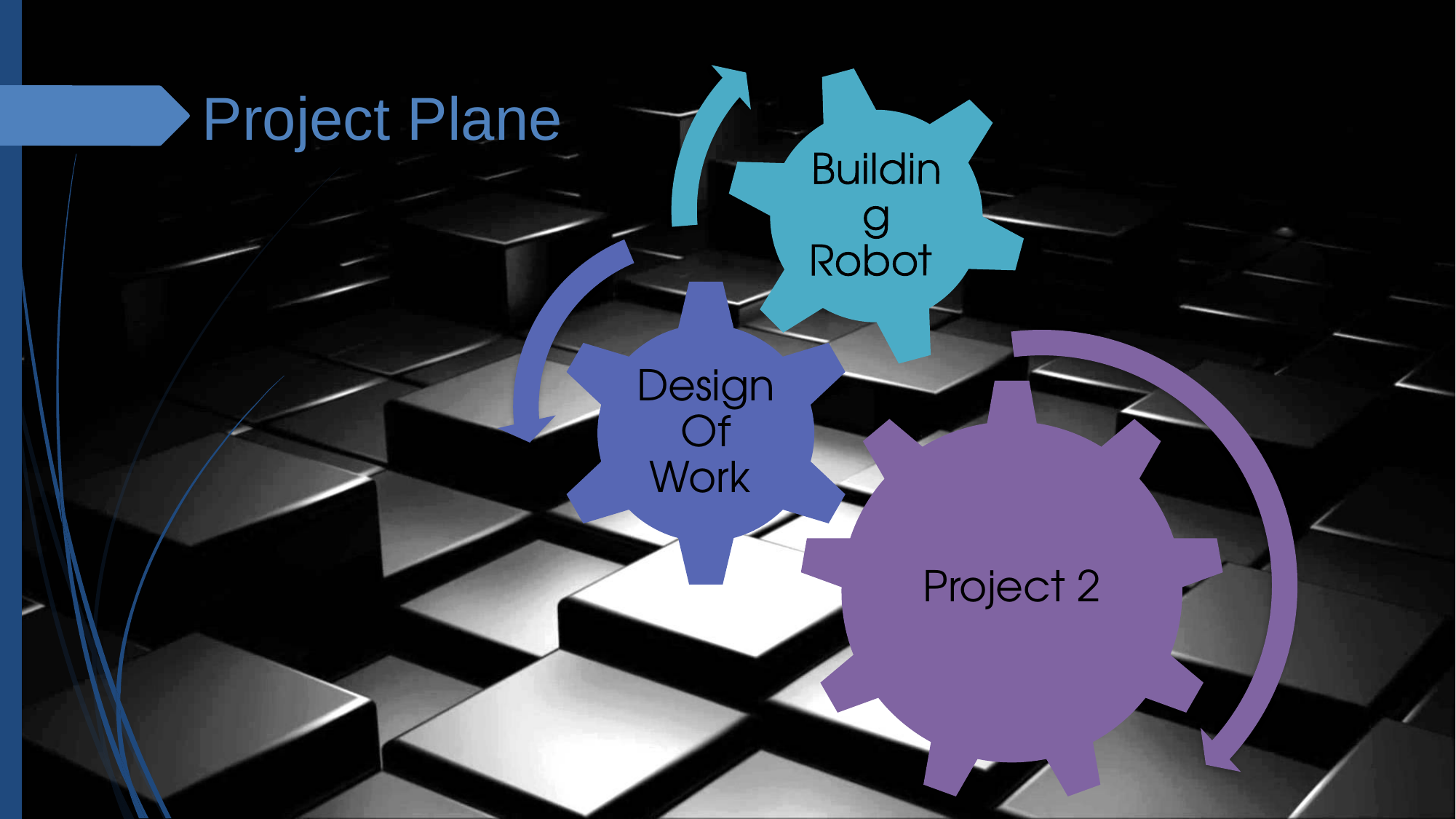

Project 2
Design Of Work
Building Robot
Project Plane